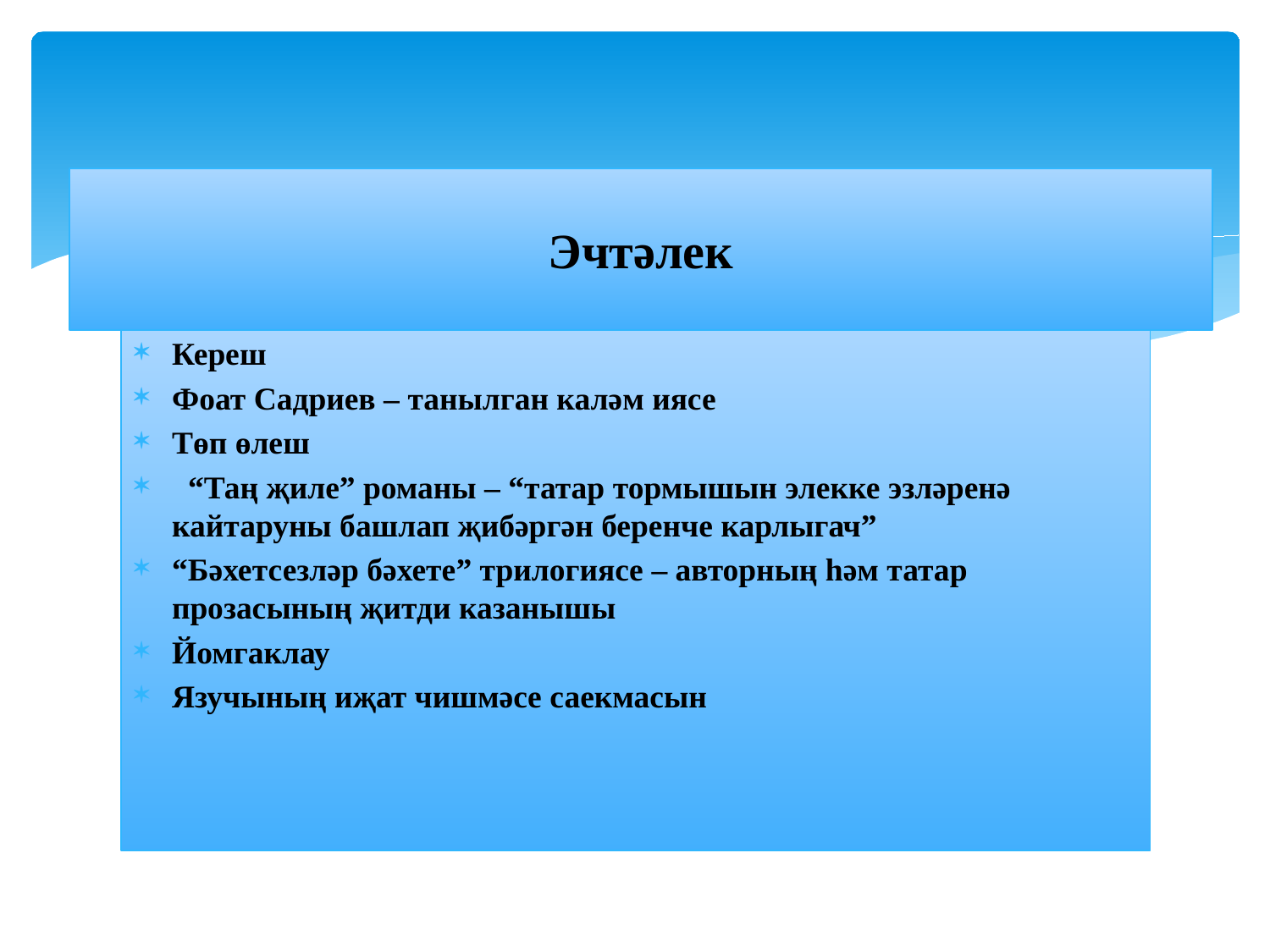

# Эчтәлек
Кереш
Фоат Садриев – танылган каләм иясе
Төп өлеш
  “Таң җиле” романы – “татар тормышын элекке эзләренә кайтаруны башлап җибәргән беренче карлыгач”
“Бәхетсезләр бәхете” трилогиясе – авторның һәм татар прозасының җитди казанышы
Йомгаклау
Язучының иҗат чишмәсе саекмасын